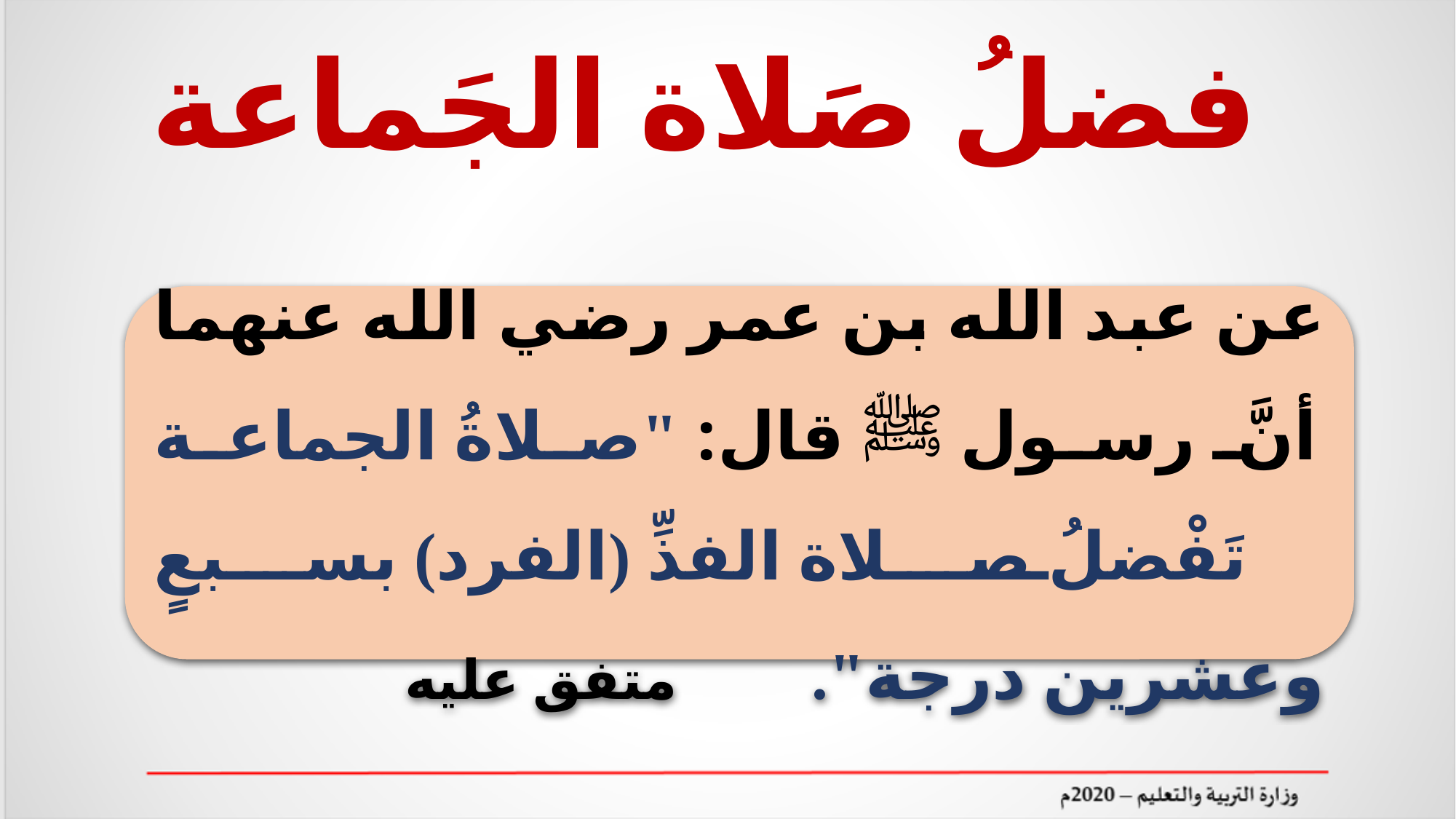

فضلُ صَلاة الجَماعة

عن عبد الله بن عمر رضي الله عنهما أنَّ رسول ﷺ قال: "صلاةُ الجماعة تَفْضلُ صلاة الفذِّ (الفرد) بسبعٍ وعشرين درجة".        متفق عليه